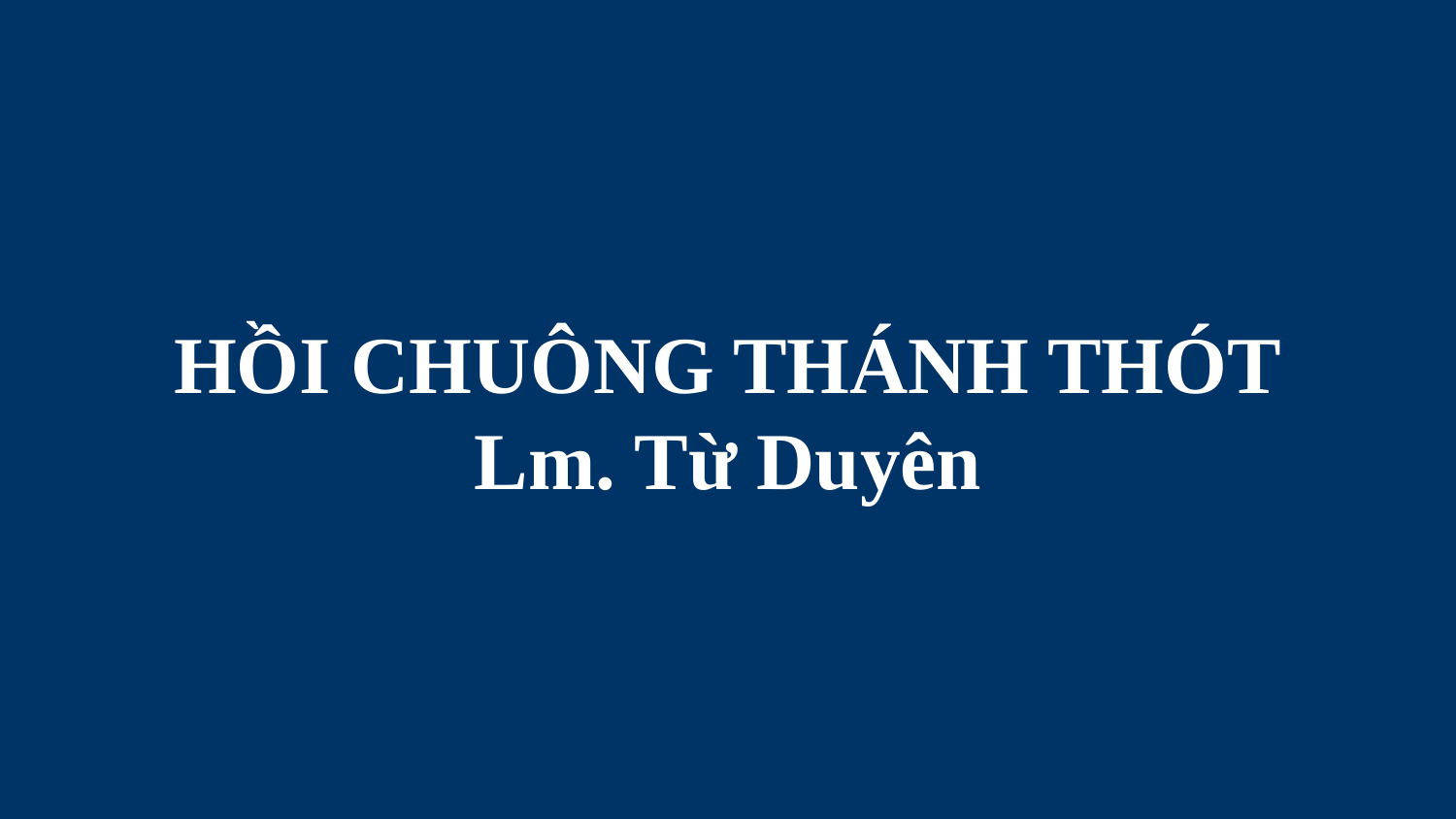

# HỒI CHUÔNG THÁNH THÓT Lm. Từ Duyên